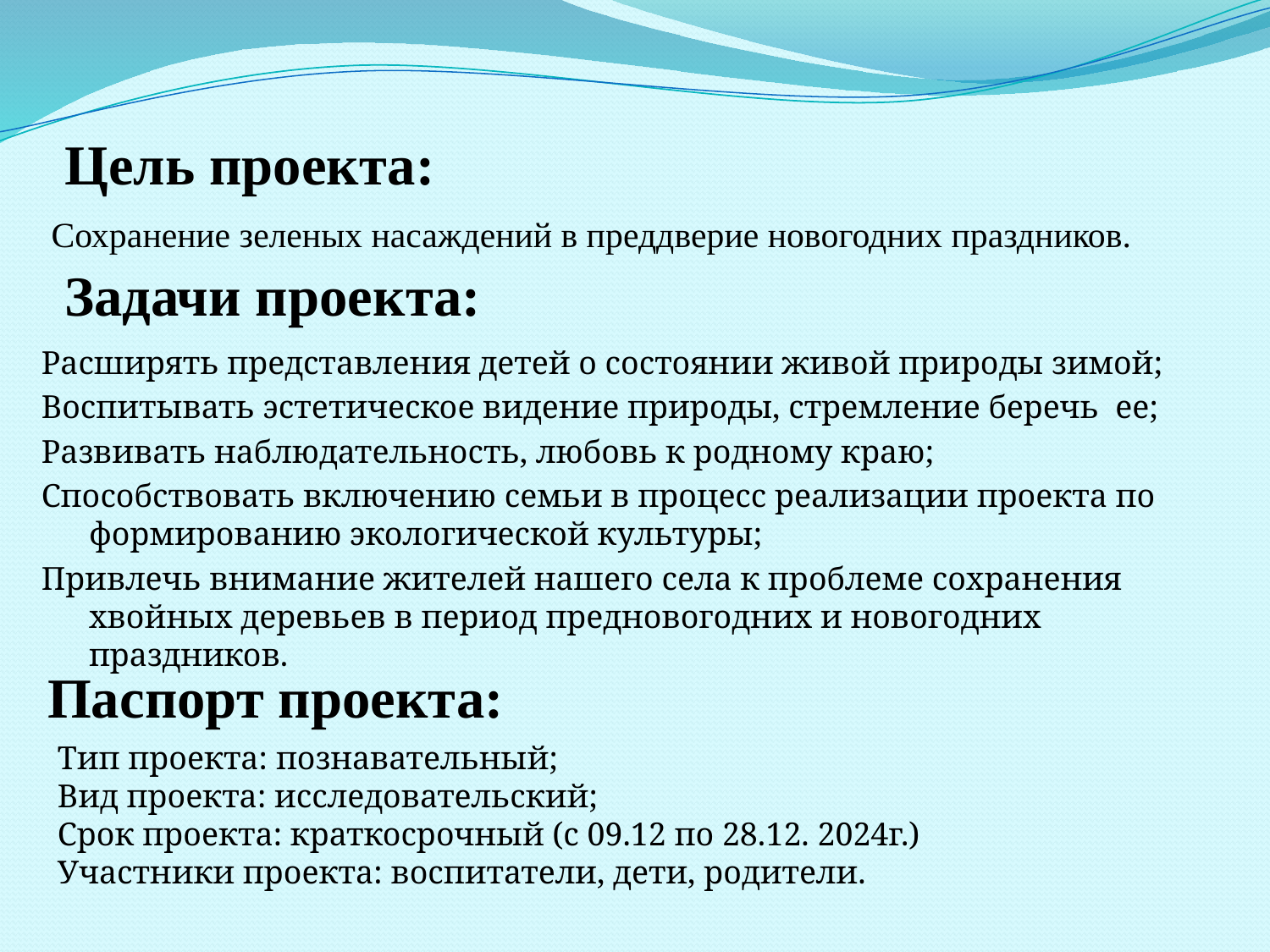

# Цель проекта:
Сохранение зеленых насаждений в преддверие новогодних праздников.

Расширять представления детей о состоянии живой природы зимой;
Воспитывать эстетическое видение природы, стремление беречь  ее;
Развивать наблюдательность, любовь к родному краю;
Способствовать включению семьи в процесс реализации проекта по формированию экологической культуры;
Привлечь внимание жителей нашего села к проблеме сохранения хвойных деревьев в период предновогодних и новогодних праздников.

Задачи проекта:

Паспорт проекта:

Тип проекта: познавательный;
Вид проекта: исследовательский;
Срок проекта: краткосрочный (с 09.12 по 28.12. 2024г.)
Участники проекта: воспитатели, дети, родители.